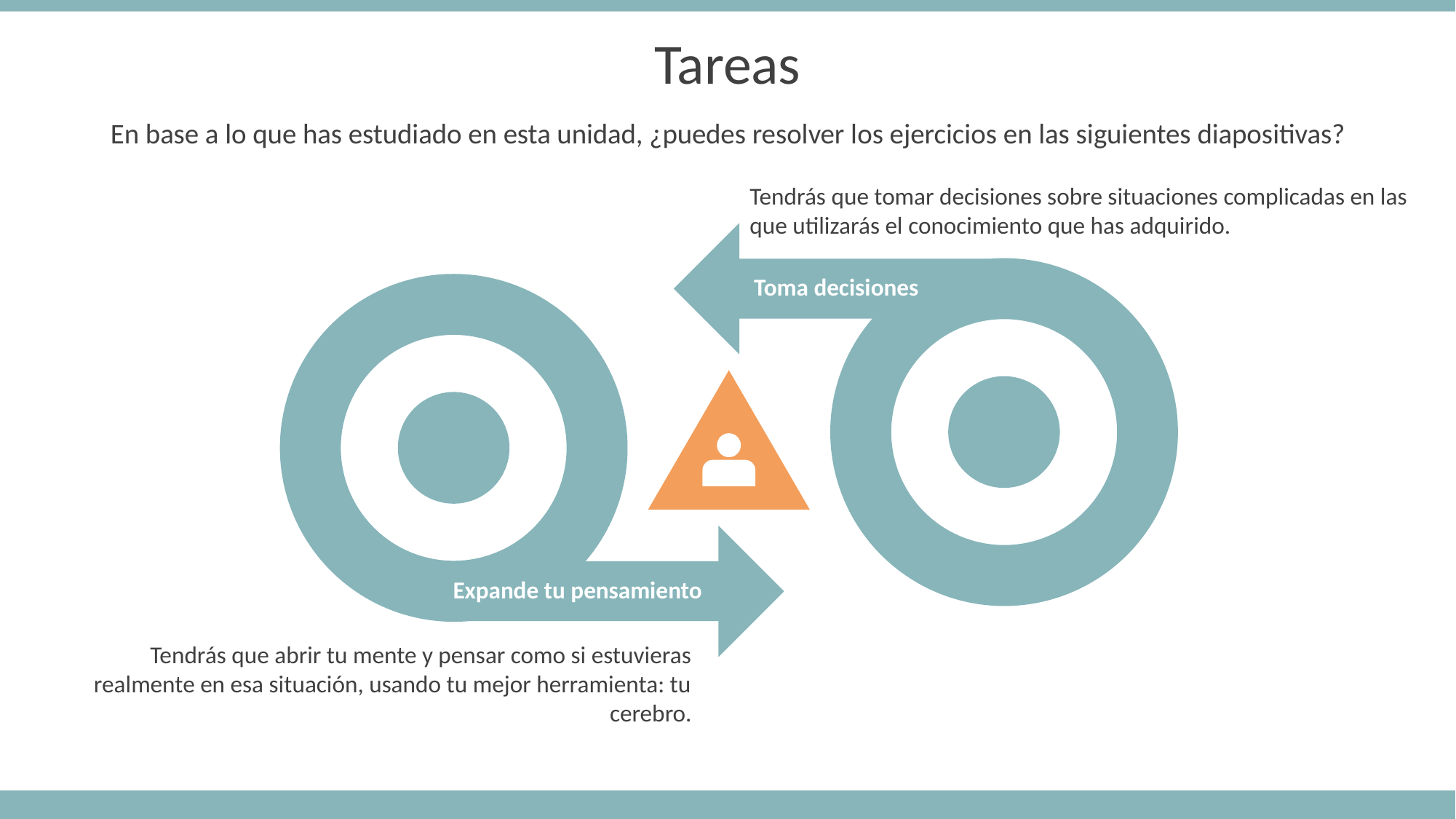

Tareas
En base a lo que has estudiado en esta unidad, ¿puedes resolver los ejercicios en las siguientes diapositivas?
Tendrás que tomar decisiones sobre situaciones complicadas en las que utilizarás el conocimiento que has adquirido.

Toma decisiones

Expande tu pensamiento
Tendrás que abrir tu mente y pensar como si estuvieras realmente en esa situación, usando tu mejor herramienta: tu cerebro.